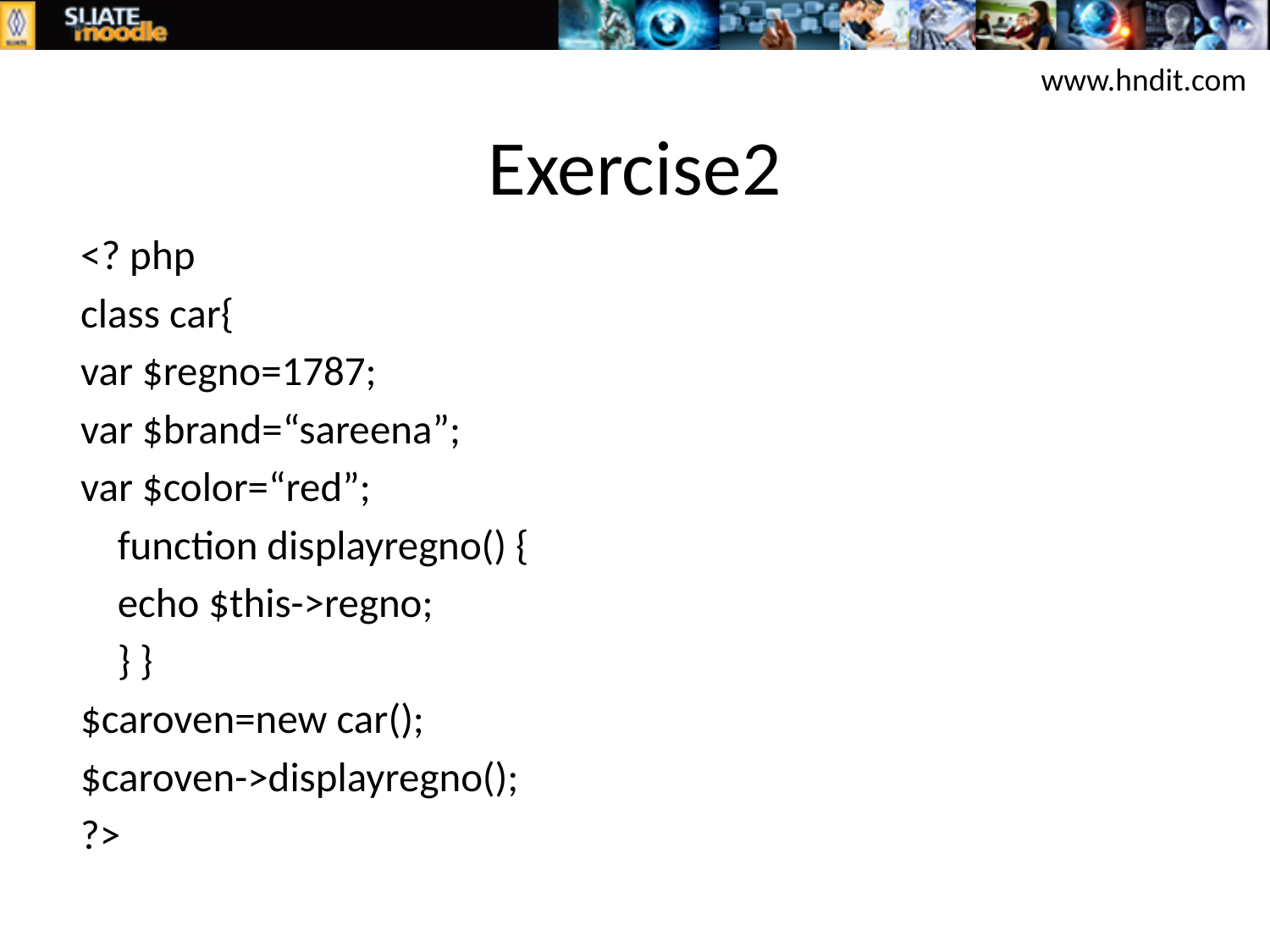

www.hndit.com
# Exercise2
<? php
class car{
var $regno=1787;
var $brand=“sareena”;
var $color=“red”;
function displayregno() {
echo $this->regno;
} }
$caroven=new car();
$caroven->displayregno();
?>